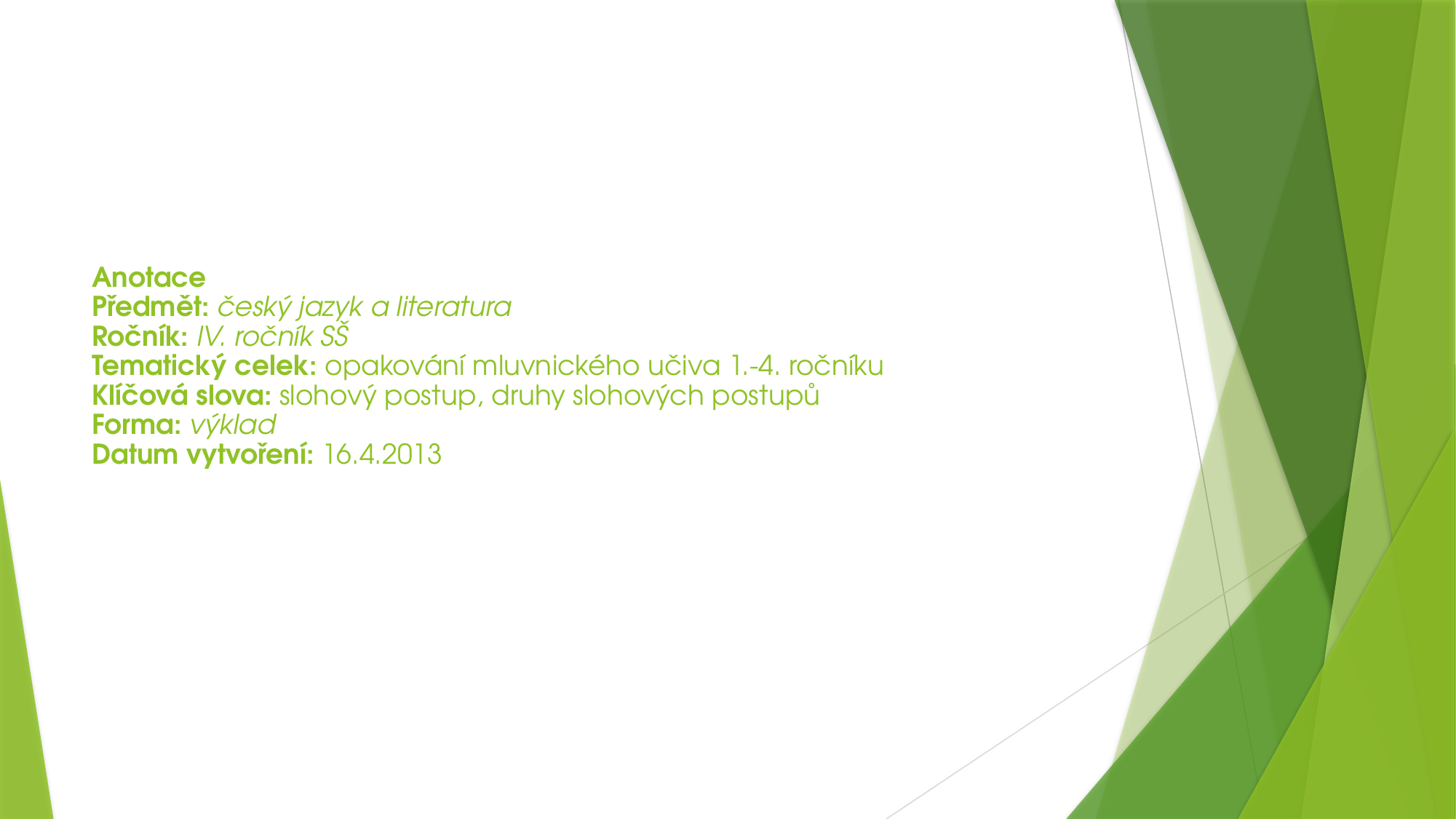

Anotace
Předmět: český jazyk a literatura
Ročník: IV. ročník SŠ
Tematický celek: opakování mluvnického učiva 1.-4. ročníku
Klíčová slova: slohový postup, druhy slohových postupů
Forma: výklad
Datum vytvoření: 16.4.2013